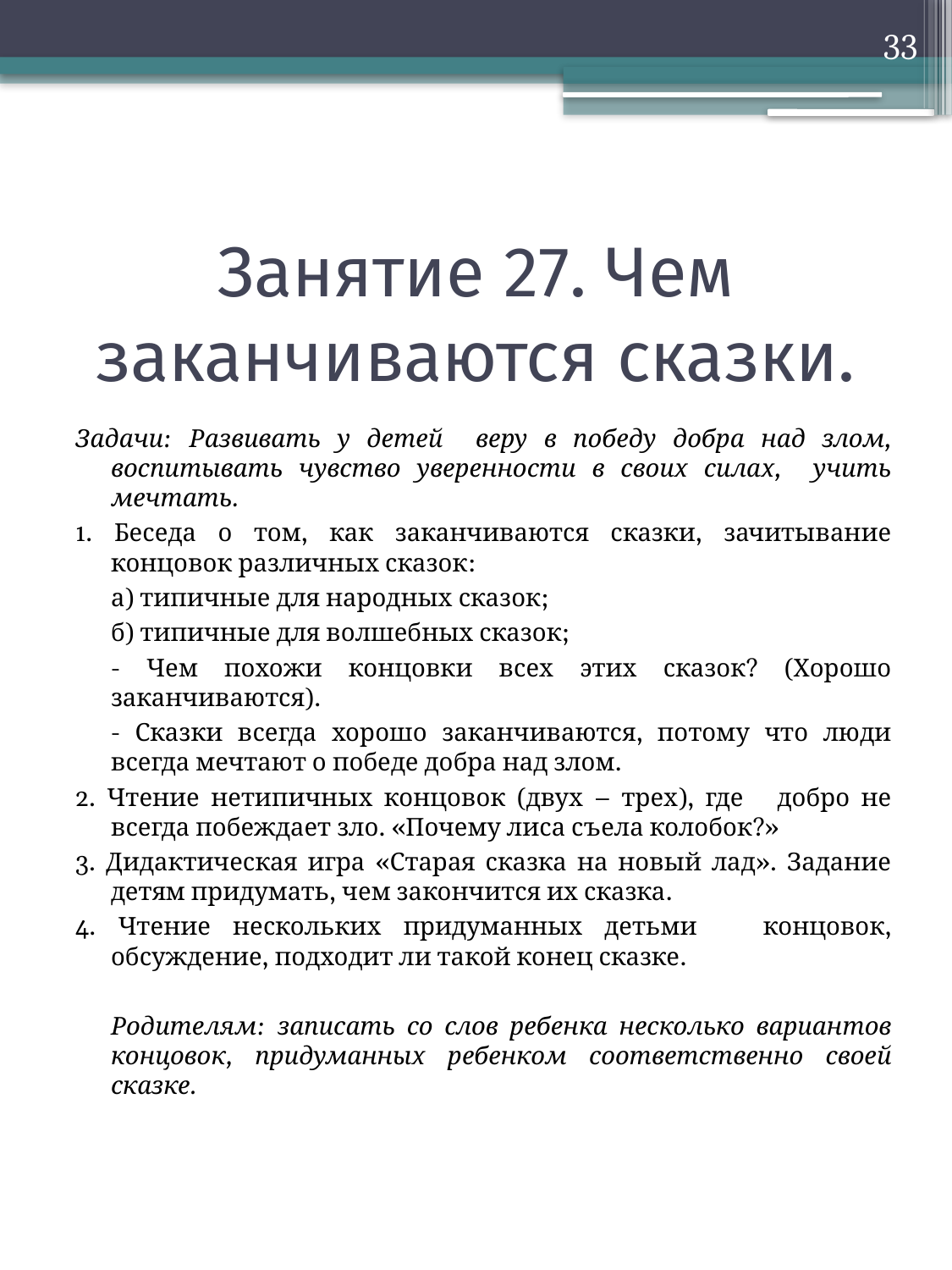

33
# Занятие 27. Чем заканчиваются сказки.
Задачи: Развивать у детей  веру в победу добра над злом, воспитывать чувство уверенности в своих силах,  учить мечтать.
1. Беседа о том, как заканчиваются сказки, зачитывание концовок различных сказок:
	а) типичные для народных сказок;
	б) типичные для волшебных сказок;
	- Чем похожи концовки всех этих сказок? (Хорошо заканчиваются).
	- Сказки всегда хорошо заканчиваются, потому что люди всегда мечтают о победе добра над злом.
2. Чтение нетипичных концовок (двух – трех), где   добро не всегда побеждает зло. «Почему лиса съела колобок?»
3. Дидактическая игра «Старая сказка на новый лад». Задание детям придумать, чем закончится их сказка.
4. Чтение нескольких придуманных детьми   концовок, обсуждение, подходит ли такой конец сказке.

	Родителям: записать со слов ребенка несколько вариантов концовок, придуманных ребенком соответственно своей сказке.